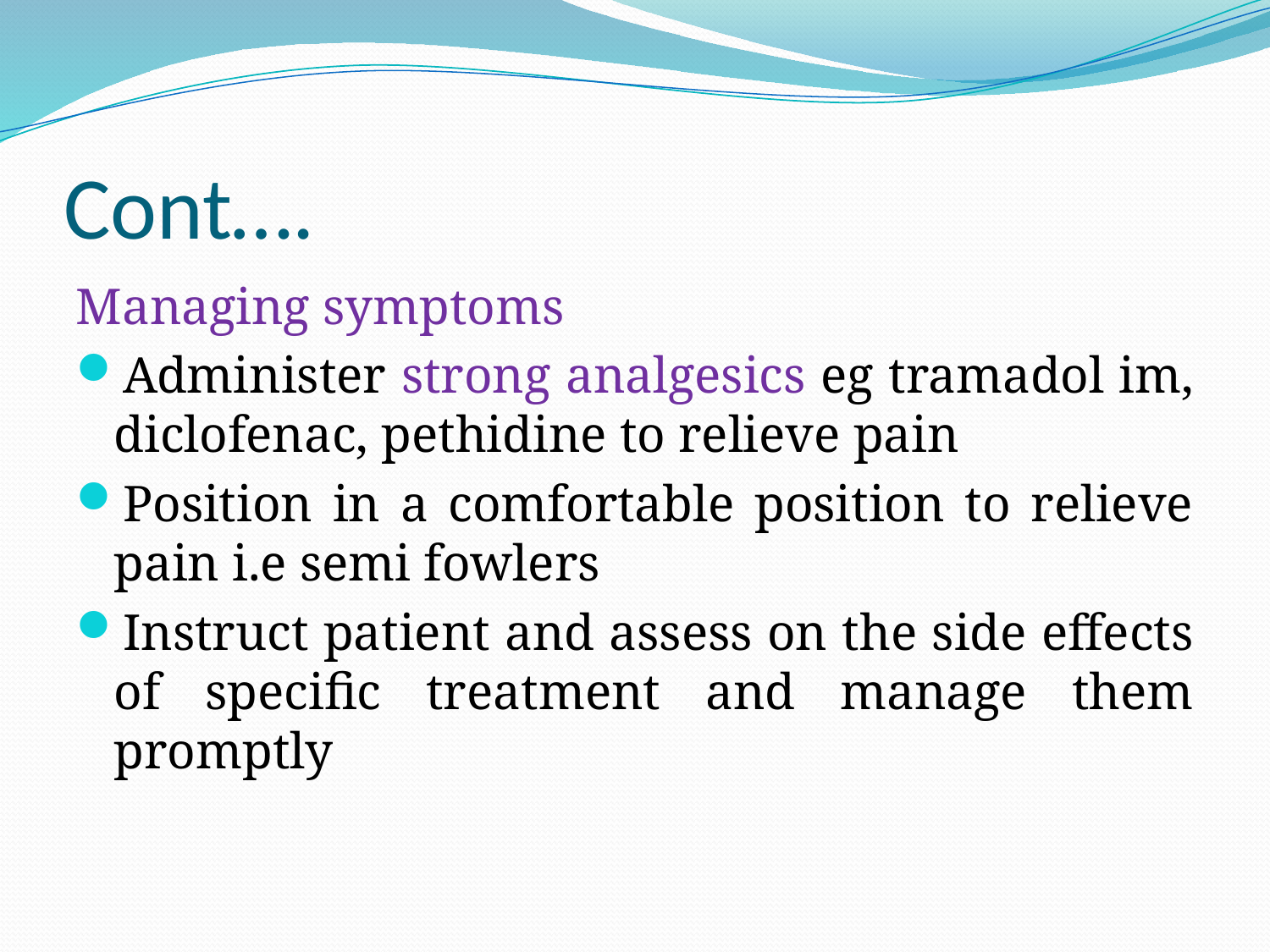

# Cont….
Managing symptoms
Administer strong analgesics eg tramadol im, diclofenac, pethidine to relieve pain
Position in a comfortable position to relieve pain i.e semi fowlers
Instruct patient and assess on the side effects of specific treatment and manage them promptly